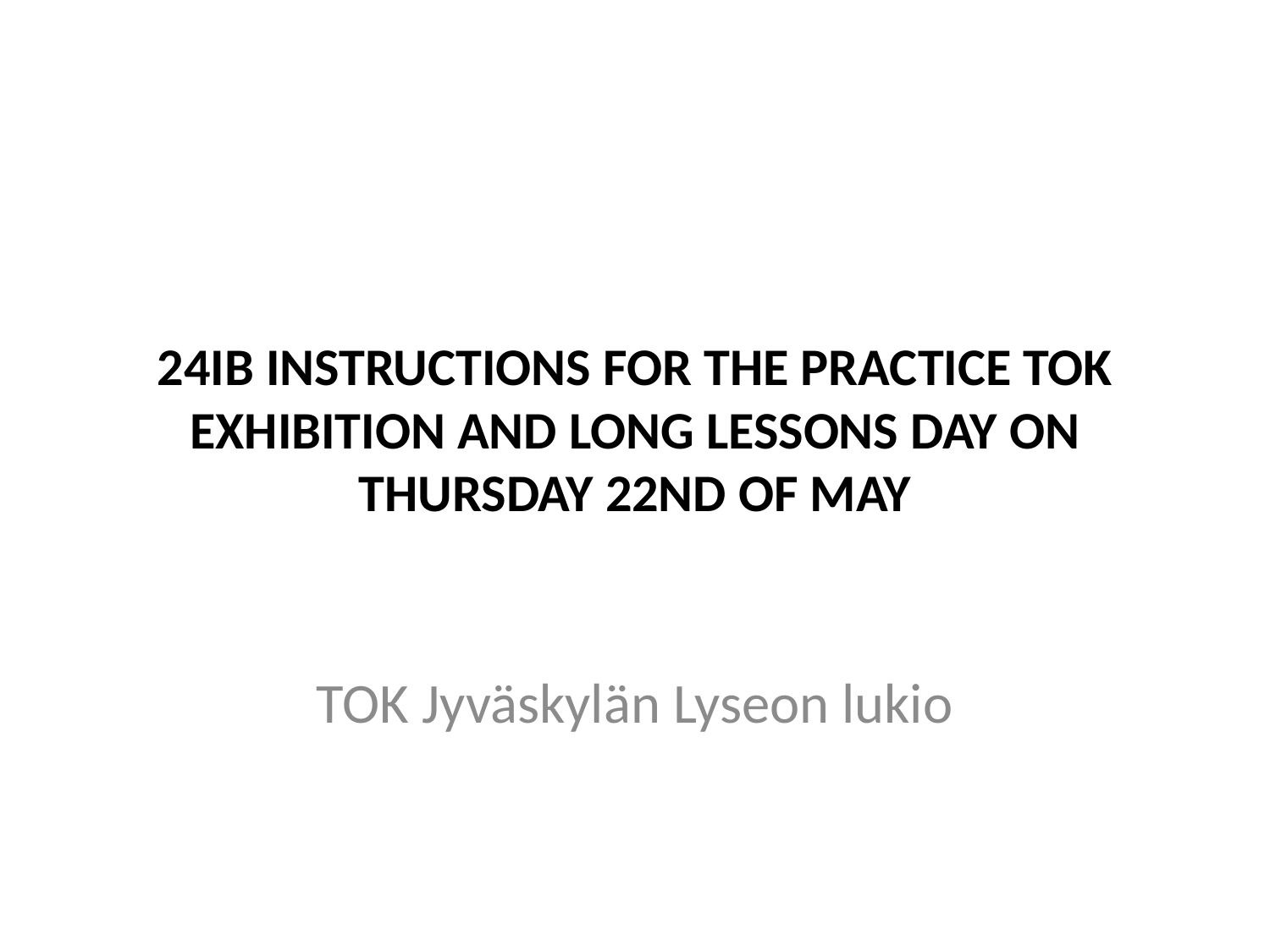

# 24IB INSTRUCTIONS FOR THE PRACTICE TOK EXHIBITION AND LONG LESSONS DAY ON THURSDAY 22ND OF MAY
TOK Jyväskylän Lyseon lukio